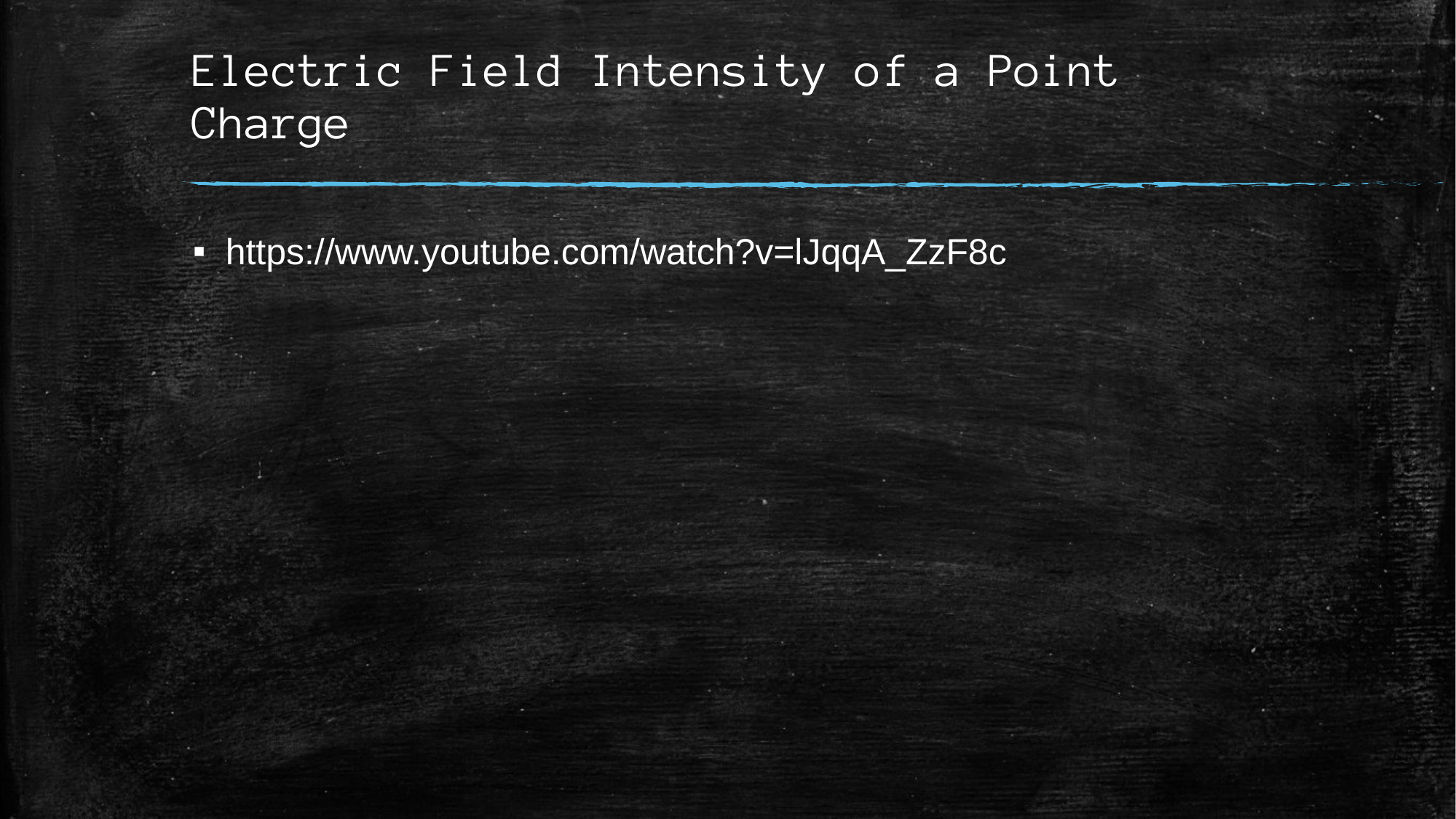

# Electric Field Intensity of a Point Charge
https://www.youtube.com/watch?v=lJqqA_ZzF8c